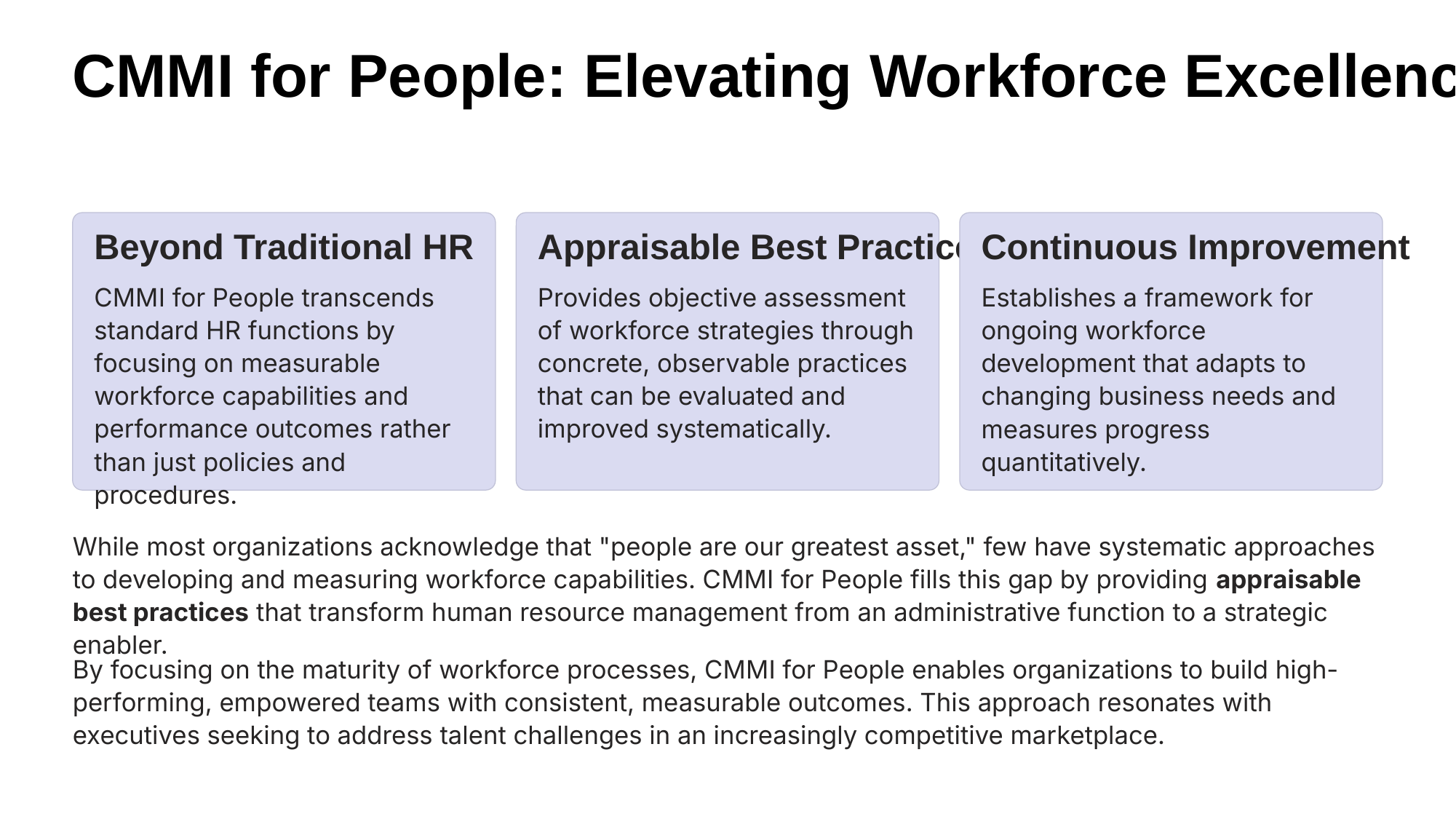

CMMI for People: Elevating Workforce Excellence

Beyond Traditional HR
Appraisable Best Practices
Continuous Improvement
CMMI for People transcends standard HR functions by focusing on measurable workforce capabilities and performance outcomes rather than just policies and procedures.
Provides objective assessment of workforce strategies through concrete, observable practices that can be evaluated and improved systematically.
Establishes a framework for ongoing workforce development that adapts to changing business needs and measures progress quantitatively.
While most organizations acknowledge that "people are our greatest asset," few have systematic approaches to developing and measuring workforce capabilities. CMMI for People fills this gap by providing appraisable best practices that transform human resource management from an administrative function to a strategic enabler.
By focusing on the maturity of workforce processes, CMMI for People enables organizations to build high-performing, empowered teams with consistent, measurable outcomes. This approach resonates with executives seeking to address talent challenges in an increasingly competitive marketplace.